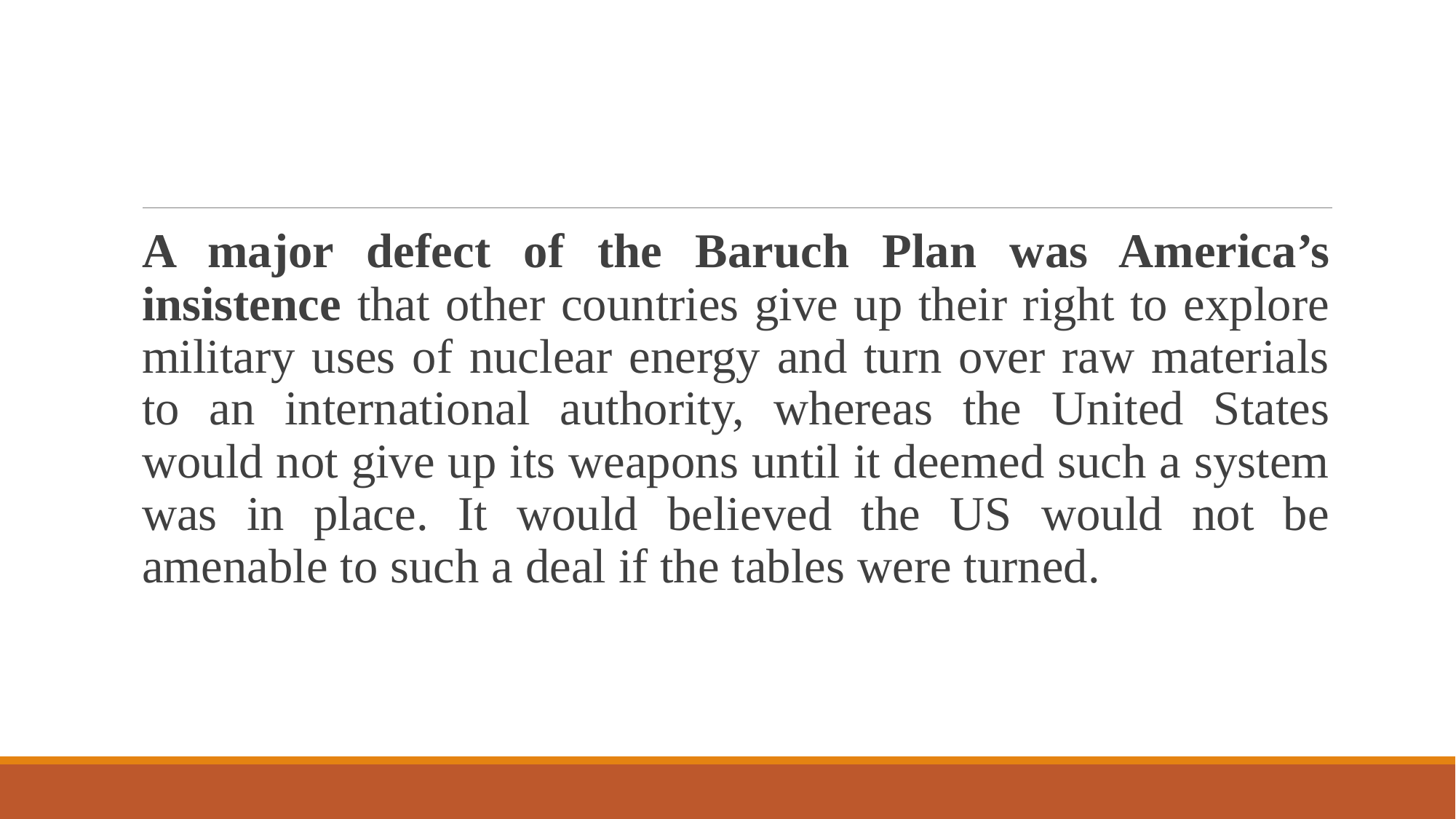

#
A major defect of the Baruch Plan was America’s insistence that other countries give up their right to explore military uses of nuclear energy and turn over raw materials to an international authority, whereas the United States would not give up its weapons until it deemed such a system was in place. It would believed the US would not be amenable to such a deal if the tables were turned.